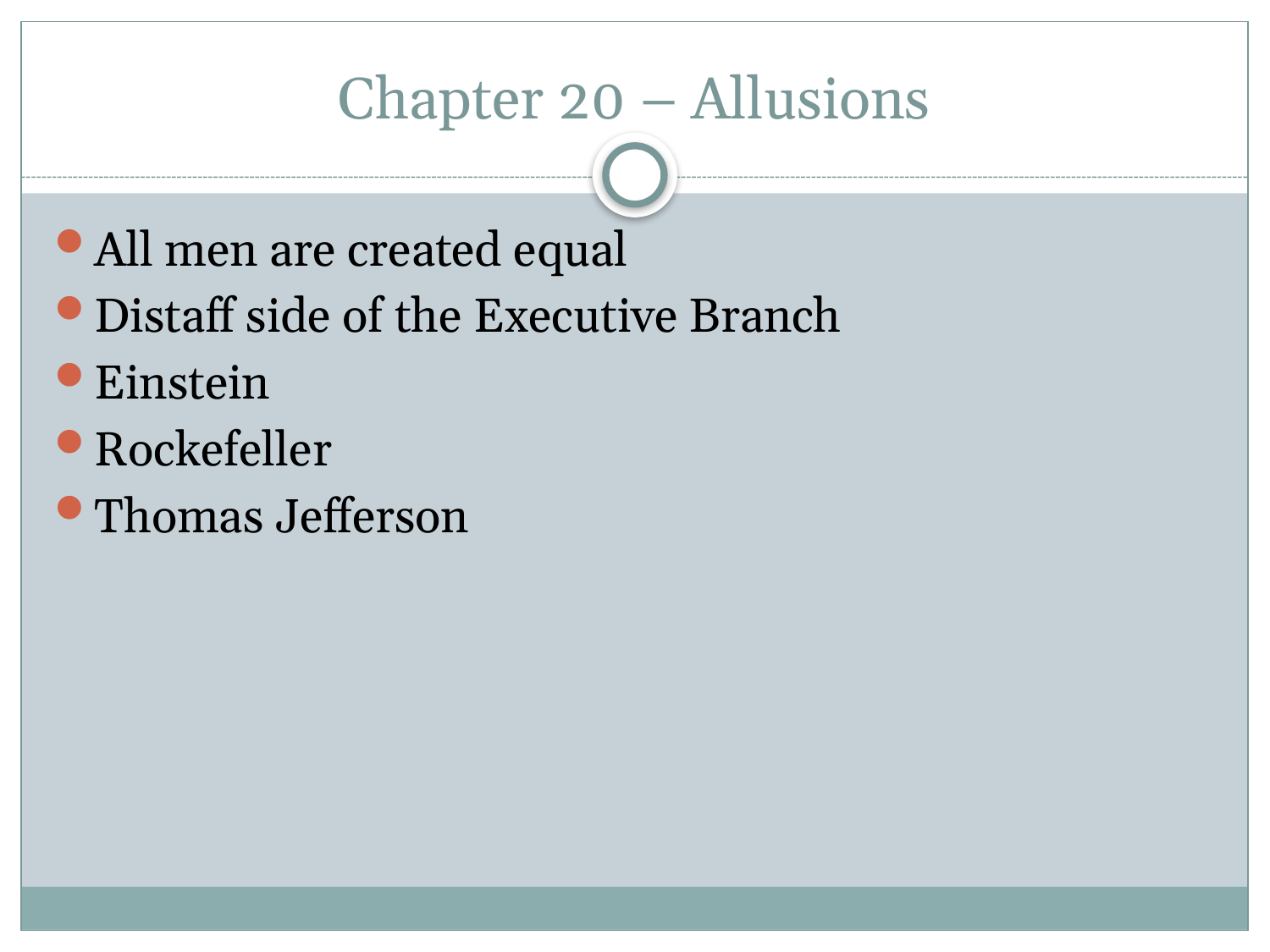

# Chapter 20 – Allusions
All men are created equal
Distaff side of the Executive Branch
Einstein
Rockefeller
Thomas Jefferson